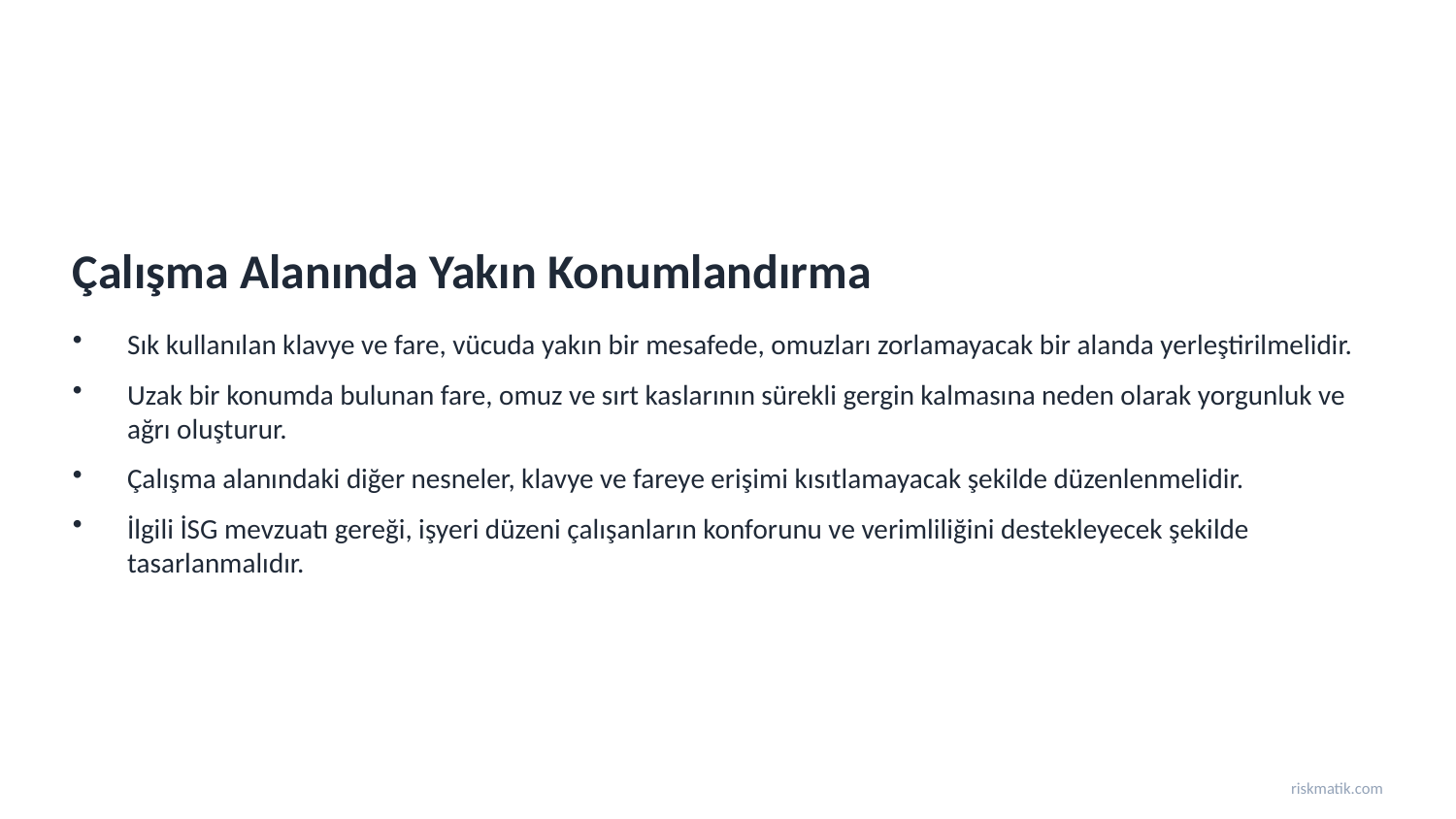

Çalışma Alanında Yakın Konumlandırma
Sık kullanılan klavye ve fare, vücuda yakın bir mesafede, omuzları zorlamayacak bir alanda yerleştirilmelidir.
Uzak bir konumda bulunan fare, omuz ve sırt kaslarının sürekli gergin kalmasına neden olarak yorgunluk ve ağrı oluşturur.
Çalışma alanındaki diğer nesneler, klavye ve fareye erişimi kısıtlamayacak şekilde düzenlenmelidir.
İlgili İSG mevzuatı gereği, işyeri düzeni çalışanların konforunu ve verimliliğini destekleyecek şekilde tasarlanmalıdır.
riskmatik.com